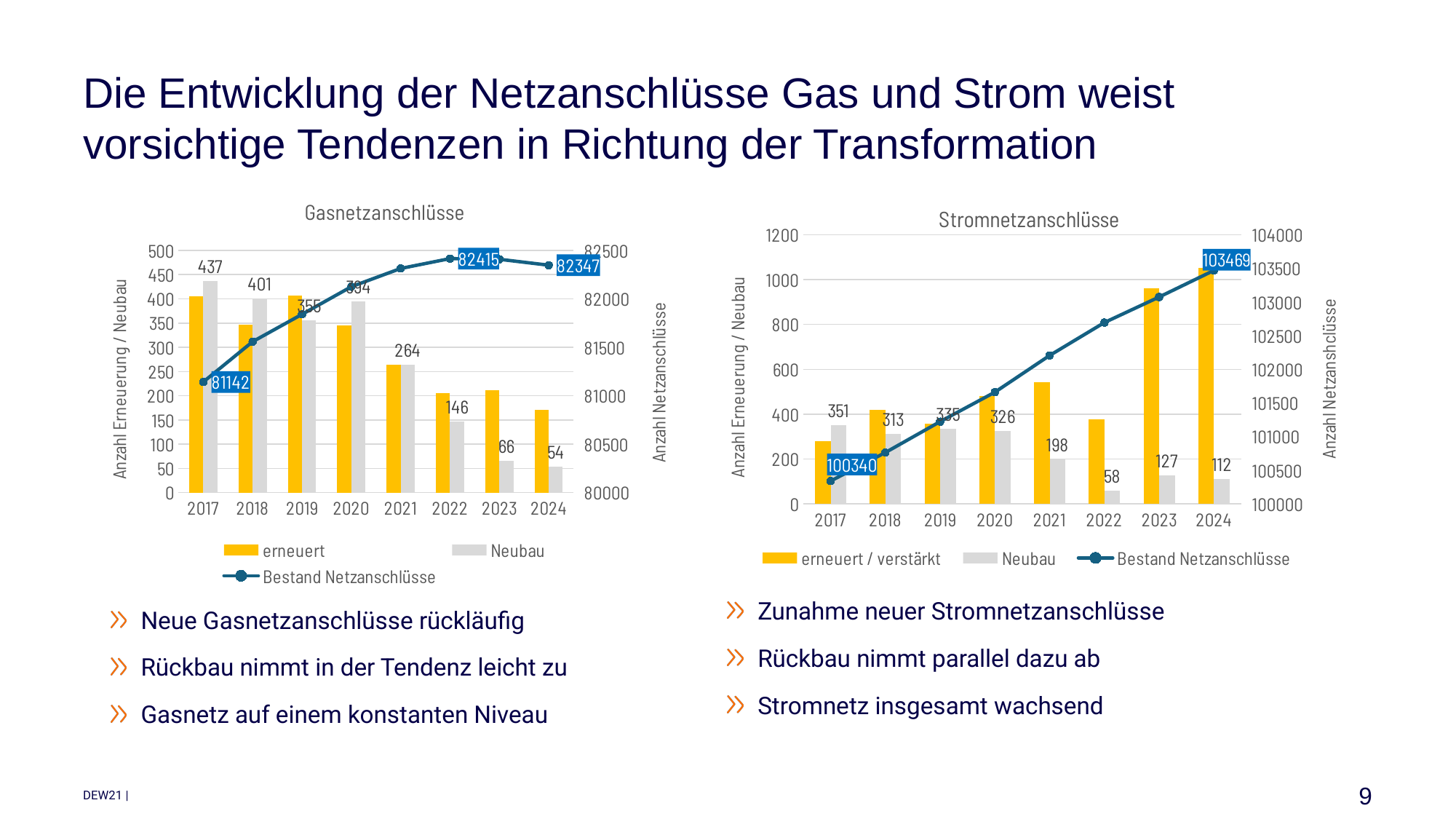

# Die Entwicklung der Netzanschlüsse Gas und Strom weist vorsichtige Tendenzen in Richtung der Transformation

### Chart: Gasnetzanschlüsse

| Category | erneuert | Neubau | Bestand Netzanschlüsse  |
|---|---|---|---|
| 2017 | 405.0 | 437.0 | 81142.0 |
| 2018 | 347.0 | 401.0 | 81558.0 |
| 2019 | 407.0 | 355.0 | 81840.0 |
| 2020 | 345.0 | 394.0 | 82125.0 |
| 2021 | 264.0 | 264.0 | 82313.0 |
| 2022 | 206.0 | 146.0 | 82415.0 |
| 2023 | 212.0 | 66.0 | 82408.0 |
| 2024 | 171.0 | 54.0 | 82347.0 |

### Chart: Stromnetzanschlüsse

| Category | erneuert / verstärkt | Neubau | Bestand Netzanschlüsse  |
|---|---|---|---|
| 2017 | 281.0 | 351.0 | 100340.0 |
| 2018 | 418.0 | 313.0 | 100763.0 |
| 2019 | 356.0 | 335.0 | 101222.0 |
| 2020 | 482.0 | 326.0 | 101660.0 |
| 2021 | 541.0 | 198.0 | 102206.0 |
| 2022 | 378.0 | 58.0 | 102695.0 |
| 2023 | 961.0 | 127.0 | 103075.0 |
| 2024 | 1052.0 | 112.0 | 103469.0 |
Zunahme neuer Stromnetzanschlüsse
Rückbau nimmt parallel dazu ab
Stromnetz insgesamt wachsend
Neue Gasnetzanschlüsse rückläufig
Rückbau nimmt in der Tendenz leicht zu
Gasnetz auf einem konstanten Niveau
9